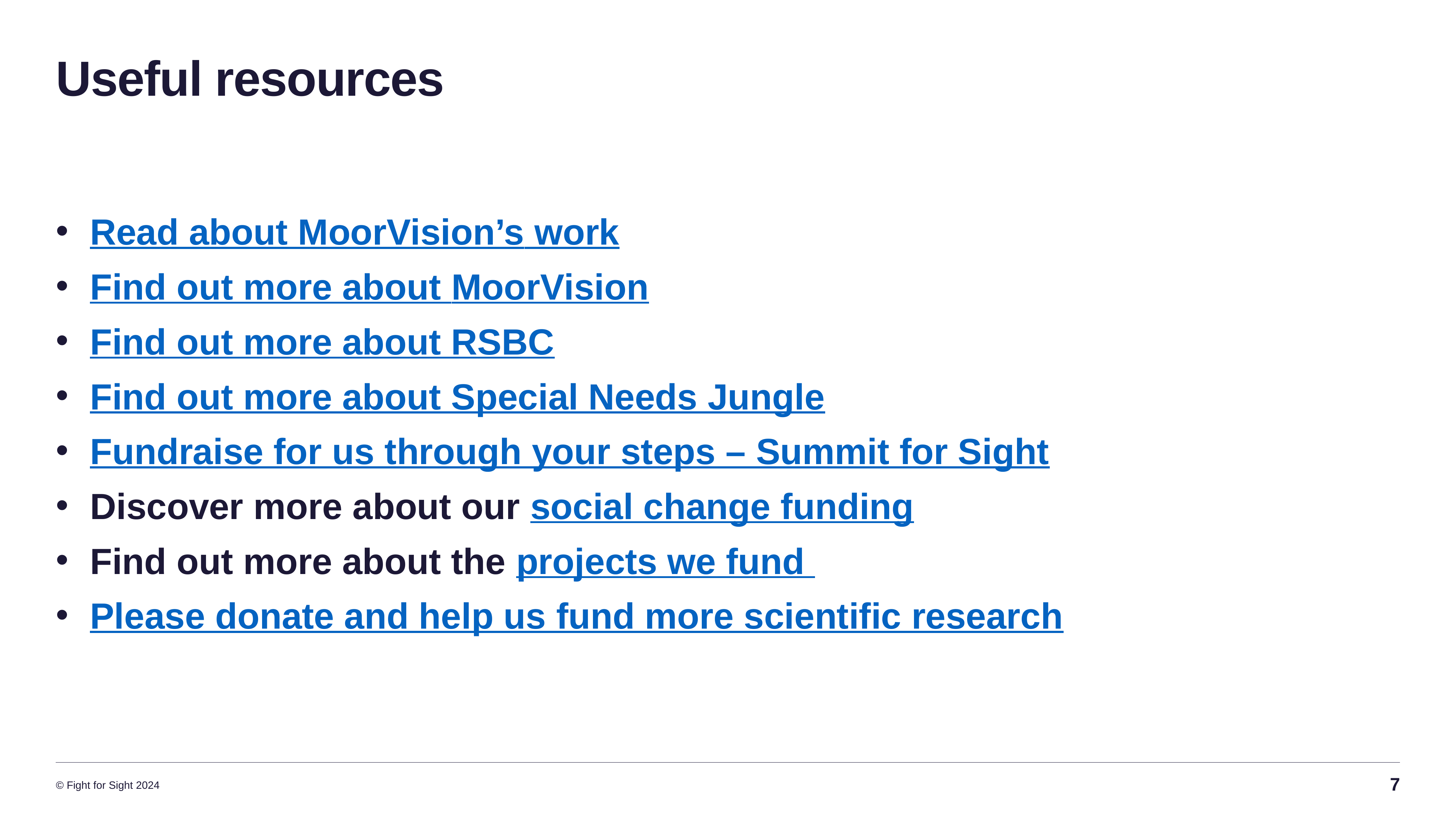

# Useful resources
Read about MoorVision’s work
Find out more about MoorVision
Find out more about RSBC
Find out more about Special Needs Jungle
Fundraise for us through your steps – Summit for Sight
Discover more about our social change funding
Find out more about the projects we fund
Please donate and help us fund more scientific research
7
© Fight for Sight 2024